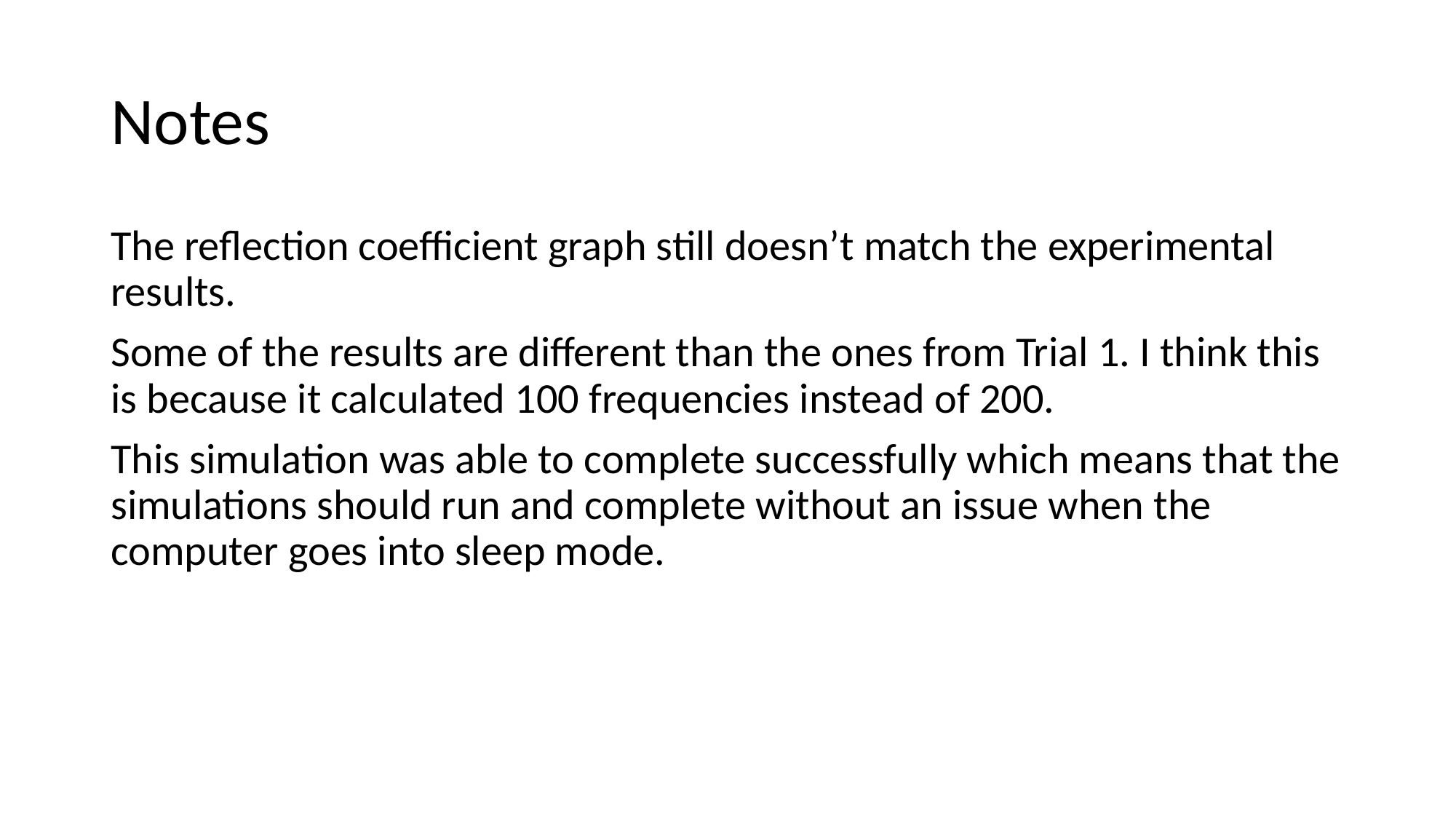

# Notes
The reflection coefficient graph still doesn’t match the experimental results.
Some of the results are different than the ones from Trial 1. I think this is because it calculated 100 frequencies instead of 200.
This simulation was able to complete successfully which means that the simulations should run and complete without an issue when the computer goes into sleep mode.